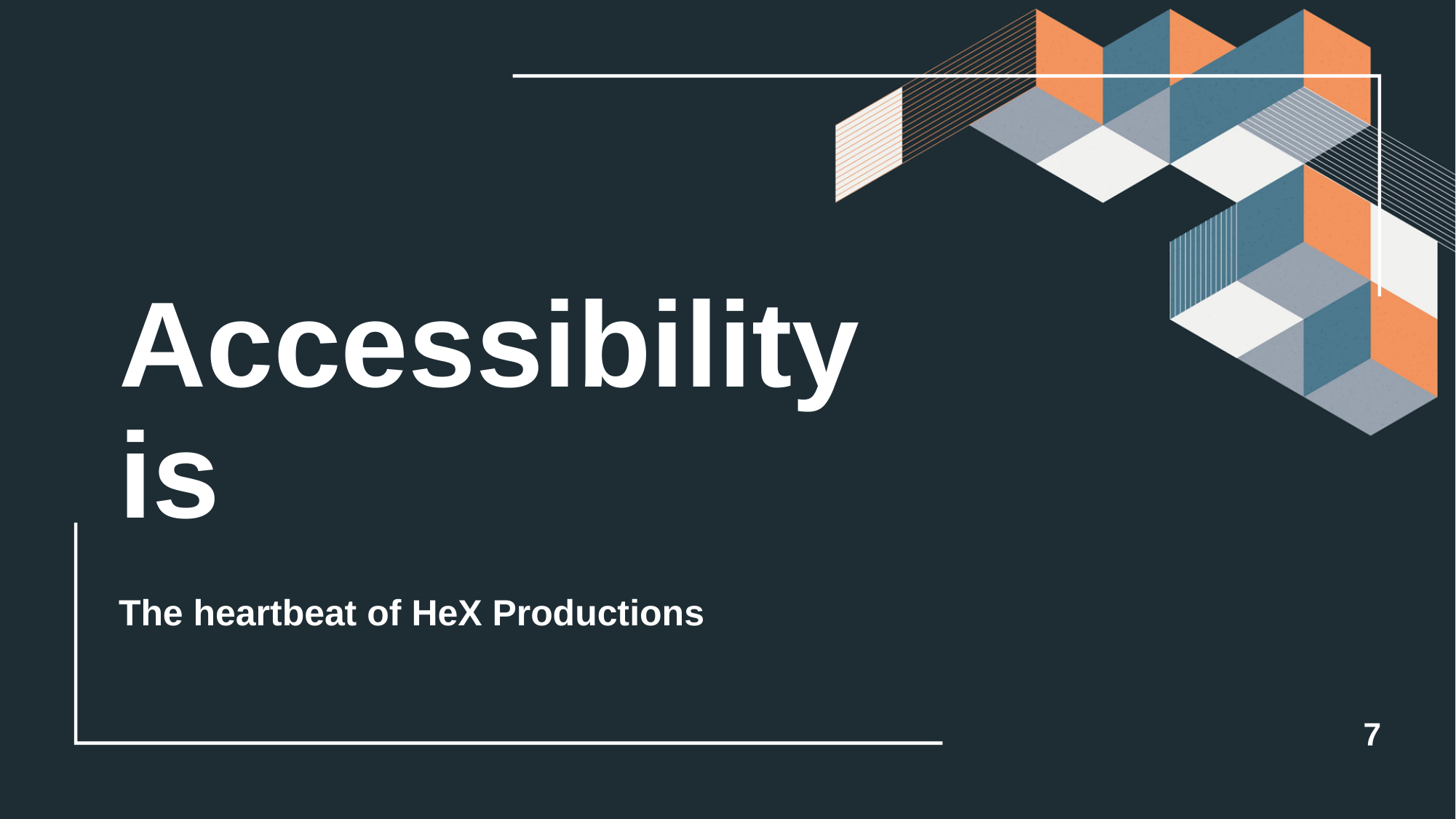

Accessibility is
The heartbeat of HeX Productions
7